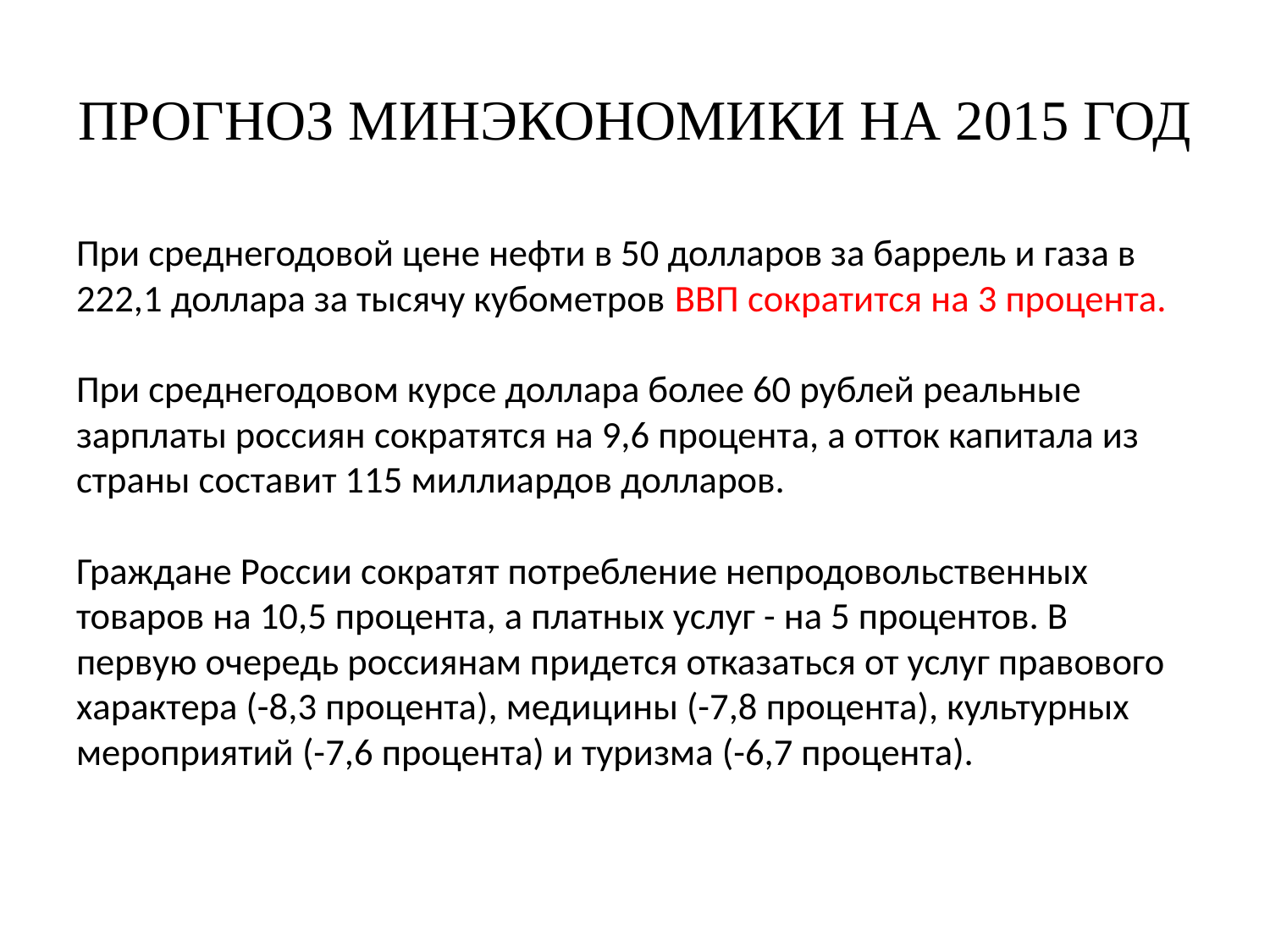

# ПРОГНОЗ МИНЭКОНОМИКИ НА 2015 ГОД
При среднегодовой цене нефти в 50 долларов за баррель и газа в 222,1 доллара за тысячу кубометров ВВП сократится на 3 процента.
При среднегодовом курсе доллара более 60 рублей реальные зарплаты россиян сократятся на 9,6 процента, а отток капитала из страны составит 115 миллиардов долларов. 
Граждане России сократят потребление непродовольственных товаров на 10,5 процента, а платных услуг - на 5 процентов. В первую очередь россиянам придется отказаться от услуг правового характера (-8,3 процента), медицины (-7,8 процента), культурных мероприятий (-7,6 процента) и туризма (-6,7 процента).